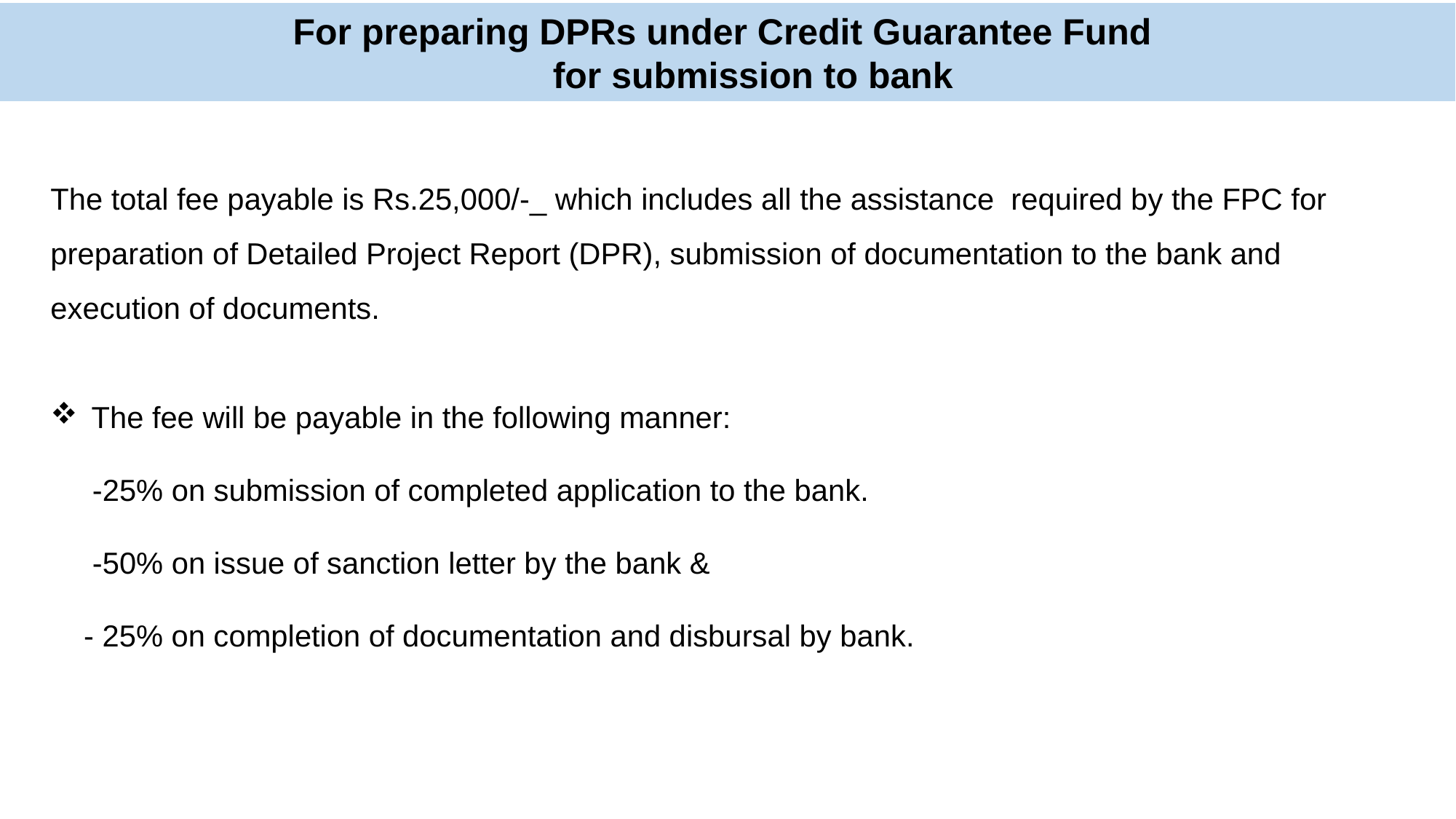

For preparing DPRs under Credit Guarantee Fund
     for submission to bank

The total fee payable is Rs.25,000/-_ which includes all the assistance  required by the FPC for preparation of Detailed Project Report (DPR), submission of documentation to the bank and execution of documents.

The fee will be payable in the following manner:

     -25% on submission of completed application to the bank.

     -50% on issue of sanction letter by the bank &

    - 25% on completion of documentation and disbursal by bank.